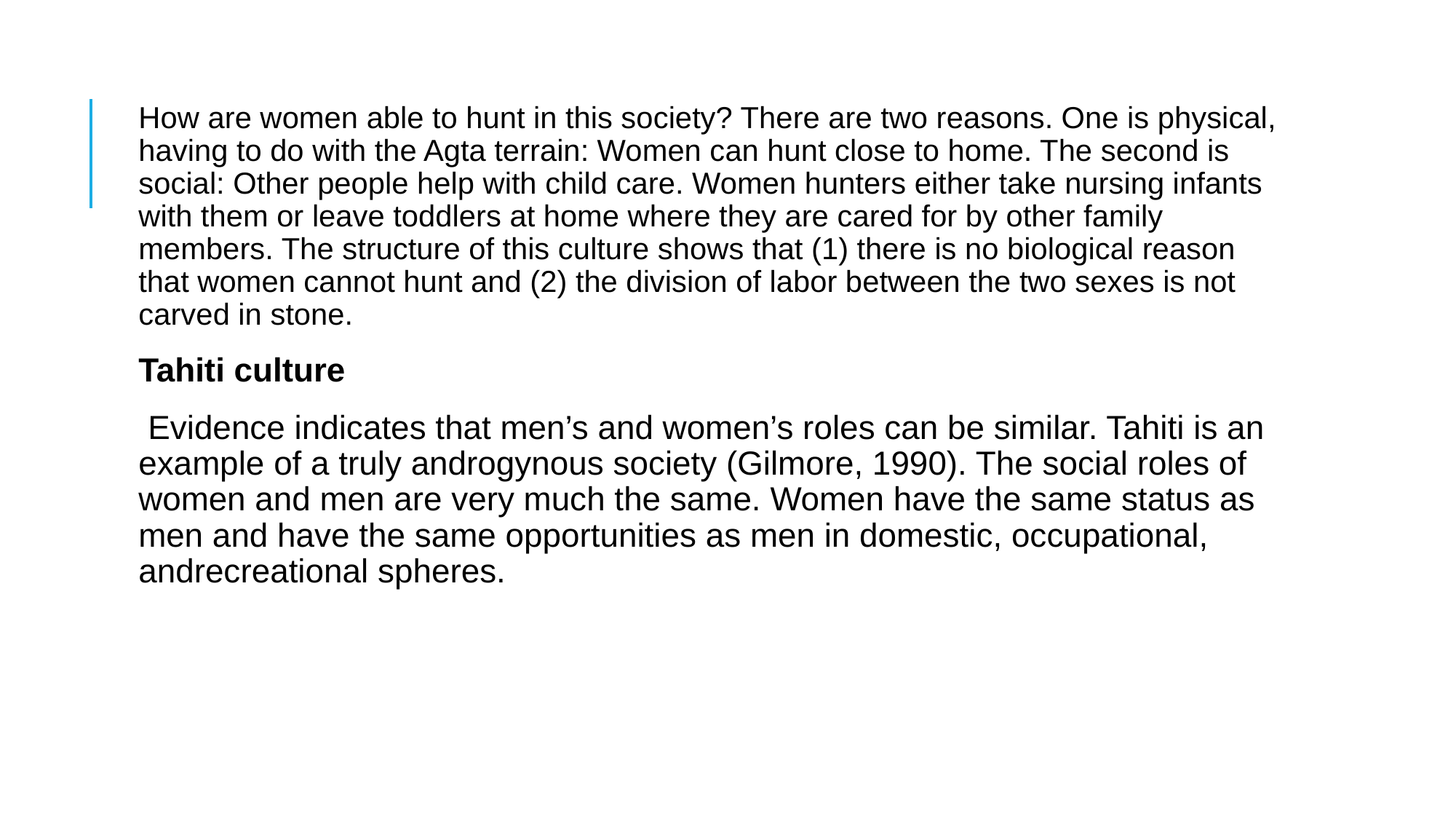

How are women able to hunt in this society? There are two reasons. One is physical, having to do with the Agta terrain: Women can hunt close to home. The second is social: Other people help with child care. Women hunters either take nursing infants with them or leave toddlers at home where they are cared for by other family members. The structure of this culture shows that (1) there is no biological reason that women cannot hunt and (2) the division of labor between the two sexes is not carved in stone.
Tahiti culture
 Evidence indicates that men’s and women’s roles can be similar. Tahiti is an example of a truly androgynous society (Gilmore, 1990). The social roles of women and men are very much the same. Women have the same status as men and have the same opportunities as men in domestic, occupational, andrecreational spheres.